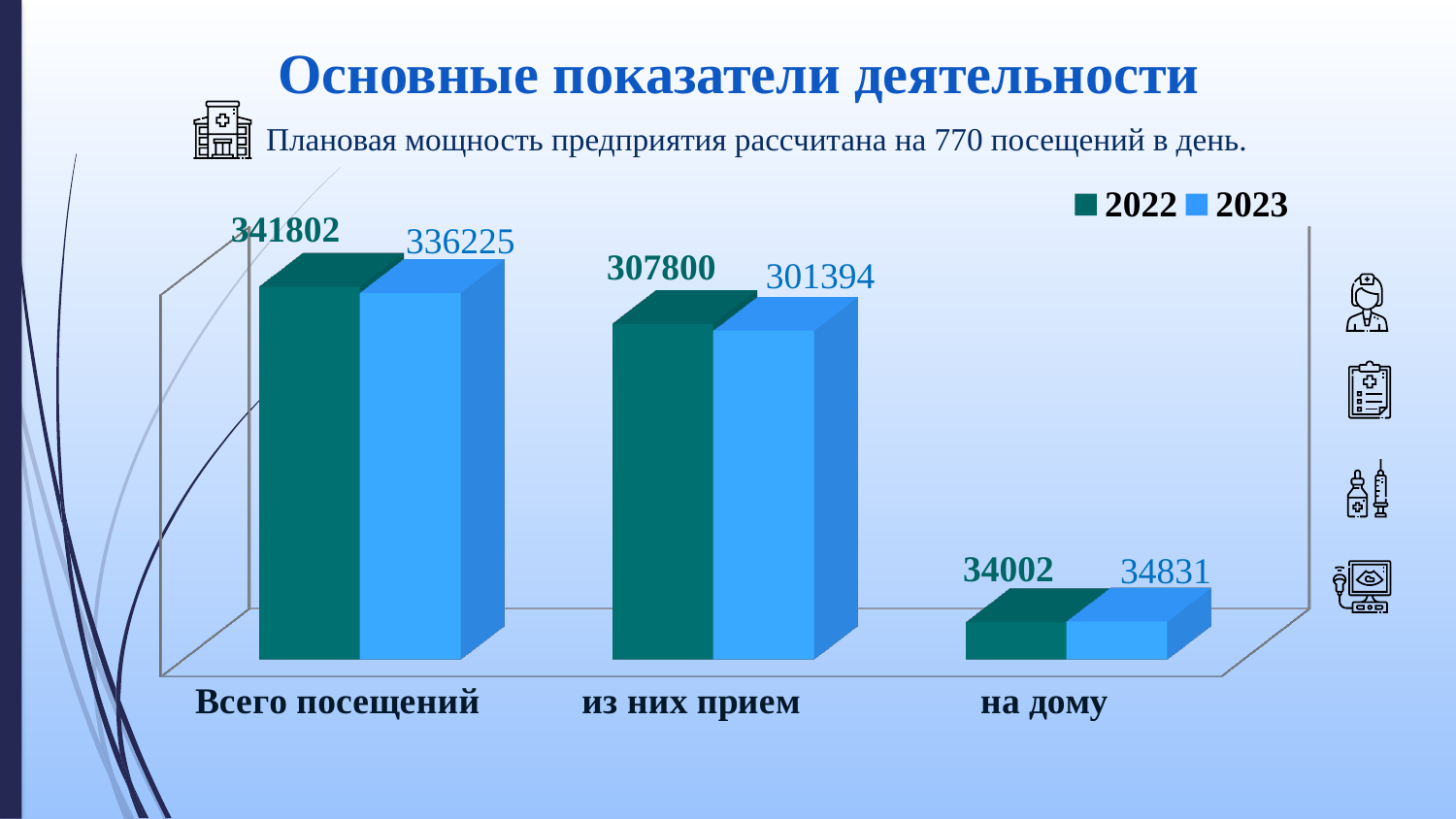

# Основные показатели деятельности

Плановая мощность предприятия рассчитана на 770 посещений в день.

[unsupported chart]